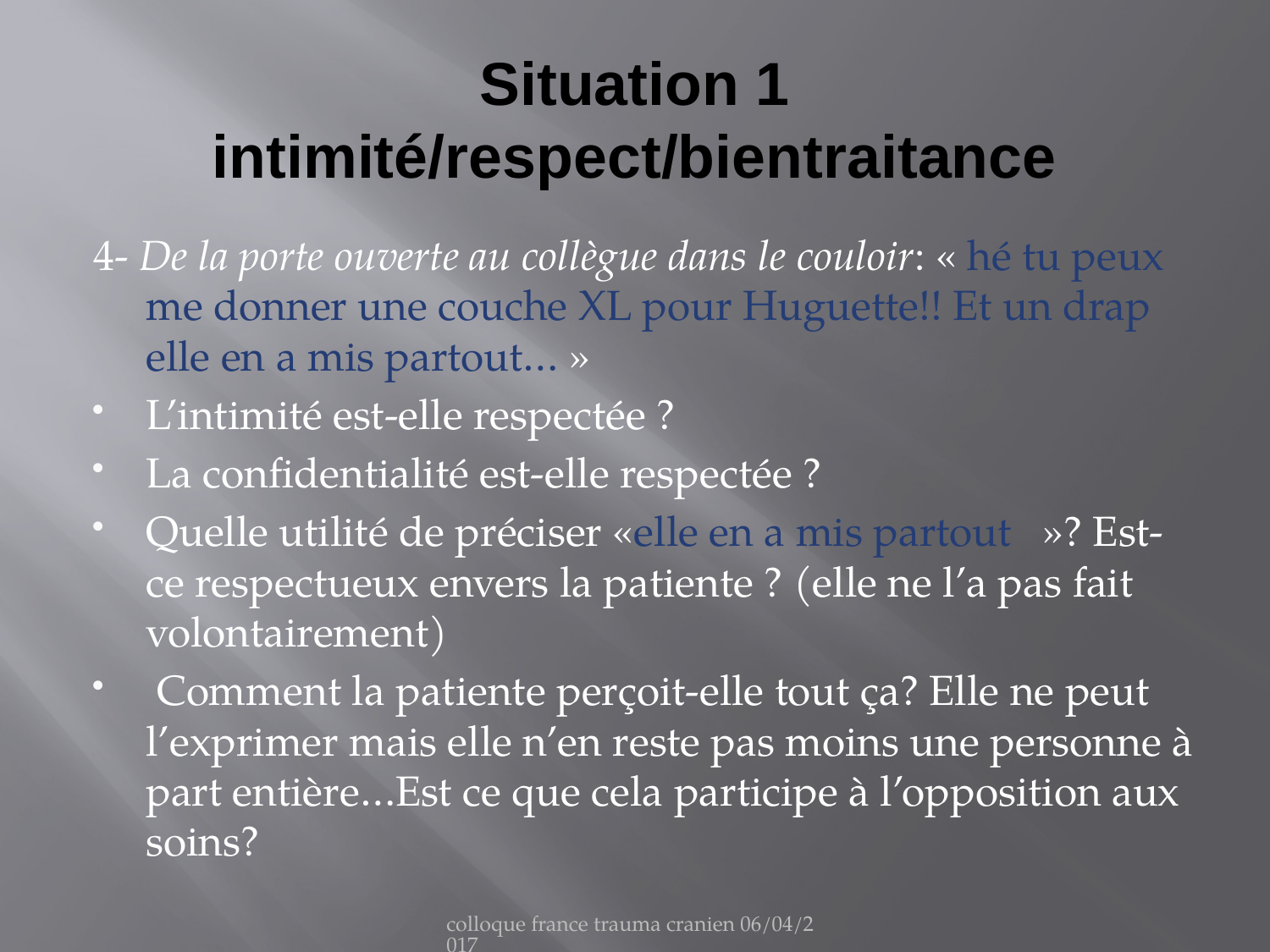

# Situation 1 intimité/respect/bientraitance
4- De la porte ouverte au collègue dans le couloir: « hé tu peux me donner une couche XL pour Huguette!! Et un drap elle en a mis partout… »
L’intimité est-elle respectée ?
La confidentialité est-elle respectée ?
Quelle utilité de préciser «elle en a mis partout   »? Est-ce respectueux envers la patiente ? (elle ne l’a pas fait volontairement)
 Comment la patiente perçoit-elle tout ça? Elle ne peut l’exprimer mais elle n’en reste pas moins une personne à part entière…Est ce que cela participe à l’opposition aux soins?
colloque france trauma cranien 06/04/2017